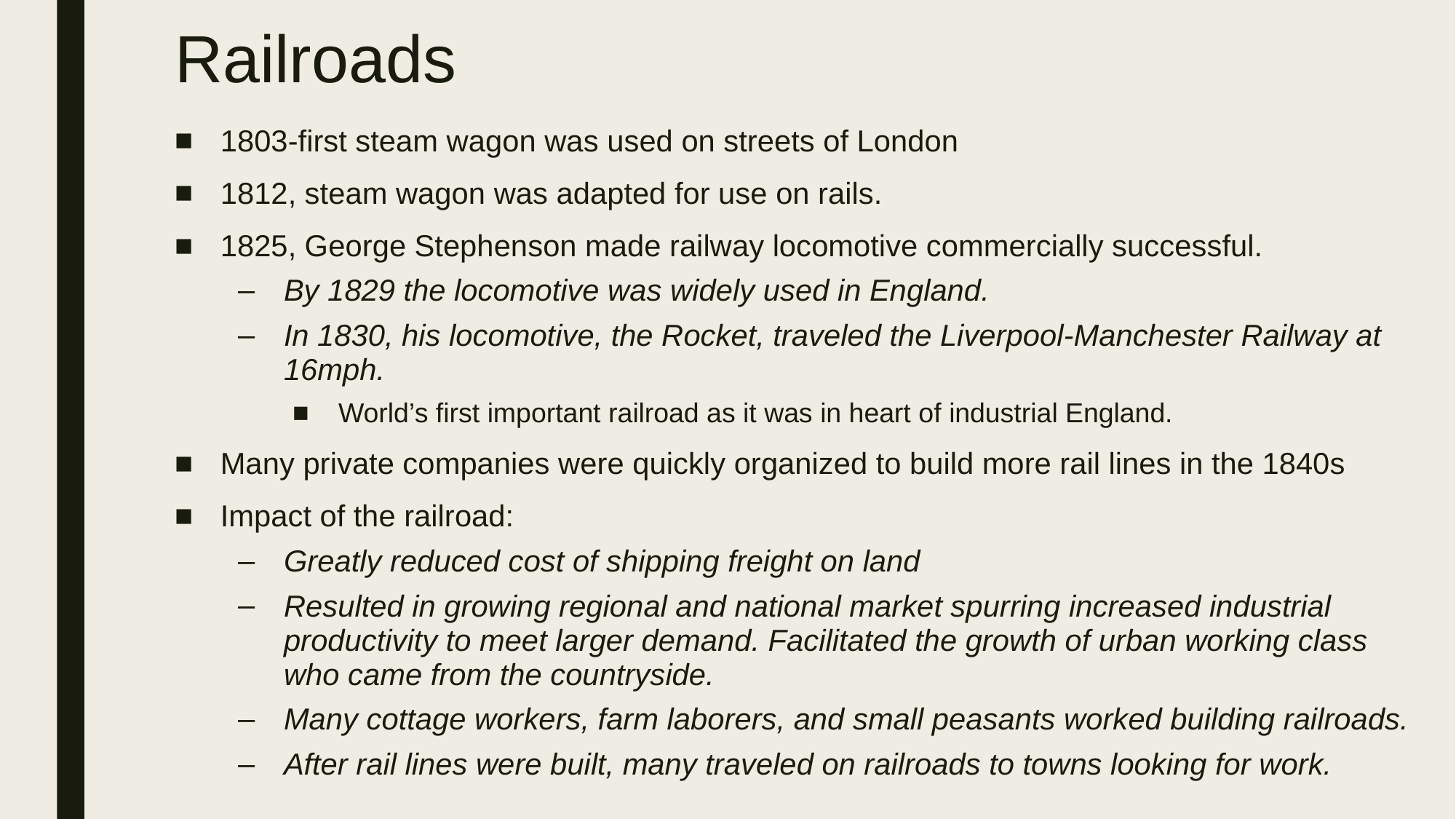

# Railroads
1803-first steam wagon was used on streets of London
1812, steam wagon was adapted for use on rails.
1825, George Stephenson made railway locomotive commercially successful.
By 1829 the locomotive was widely used in England.
In 1830, his locomotive, the Rocket, traveled the Liverpool-Manchester Railway at 16mph.
World’s first important railroad as it was in heart of industrial England.
Many private companies were quickly organized to build more rail lines in the 1840s
Impact of the railroad:
Greatly reduced cost of shipping freight on land
Resulted in growing regional and national market spurring increased industrial productivity to meet larger demand. Facilitated the growth of urban working class who came from the countryside.
Many cottage workers, farm laborers, and small peasants worked building railroads.
After rail lines were built, many traveled on railroads to towns looking for work.